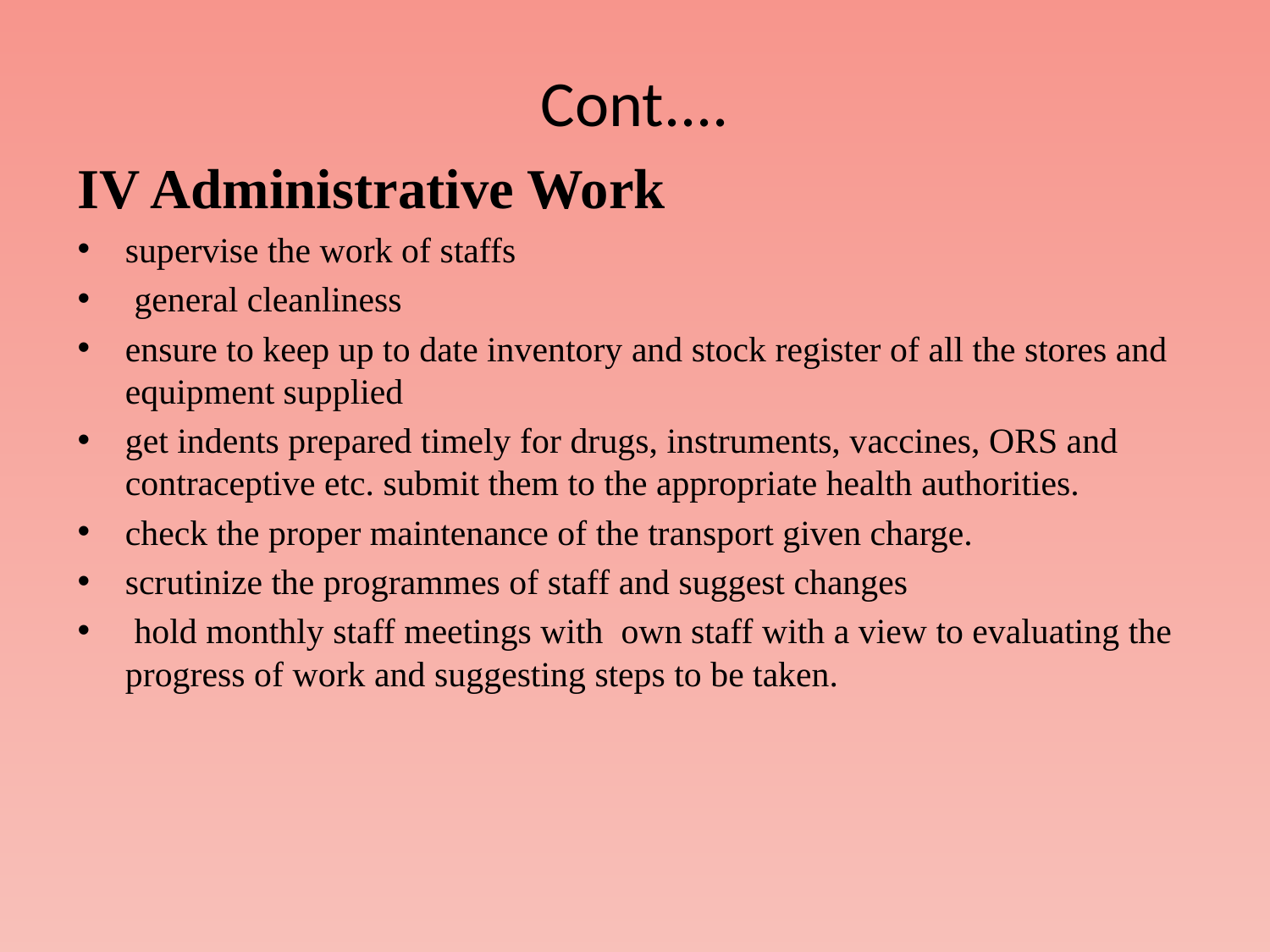

# Cont....
IV Administrative Work
supervise the work of staffs
 general cleanliness
ensure to keep up to date inventory and stock register of all the stores and equipment supplied
get indents prepared timely for drugs, instruments, vaccines, ORS and contraceptive etc. submit them to the appropriate health authorities.
check the proper maintenance of the transport given charge.
scrutinize the programmes of staff and suggest changes
 hold monthly staff meetings with  own staff with a view to evaluating the progress of work and suggesting steps to be taken.